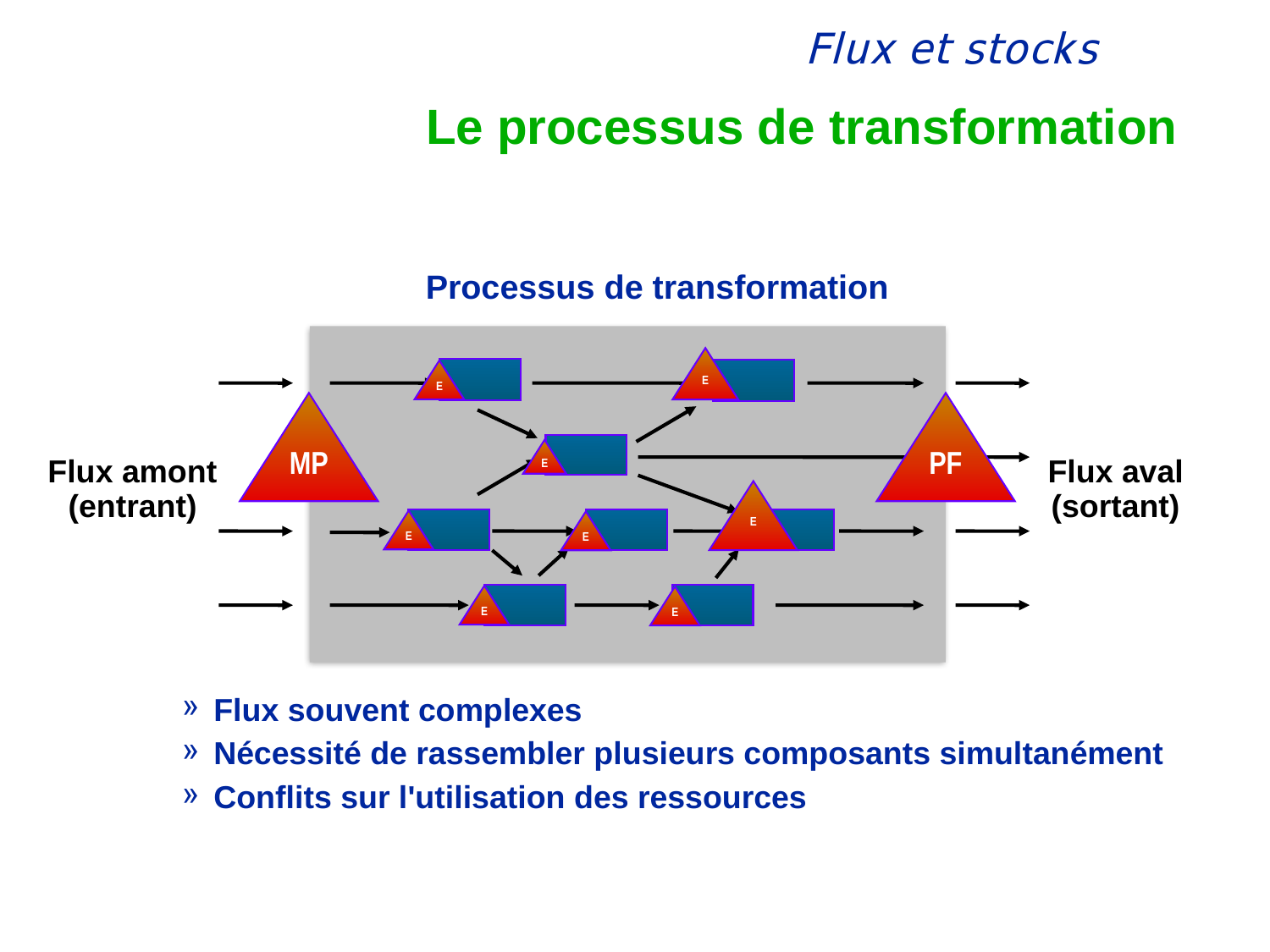

# Le processus de transformation
Processus de transformation

E
E
E
E
E
E
E
E

MP
PF

Flux amont
(entrant)
Flux aval
(sortant)

Flux souvent complexes
Nécessité de rassembler plusieurs composants simultanément
Conflits sur l'utilisation des ressources